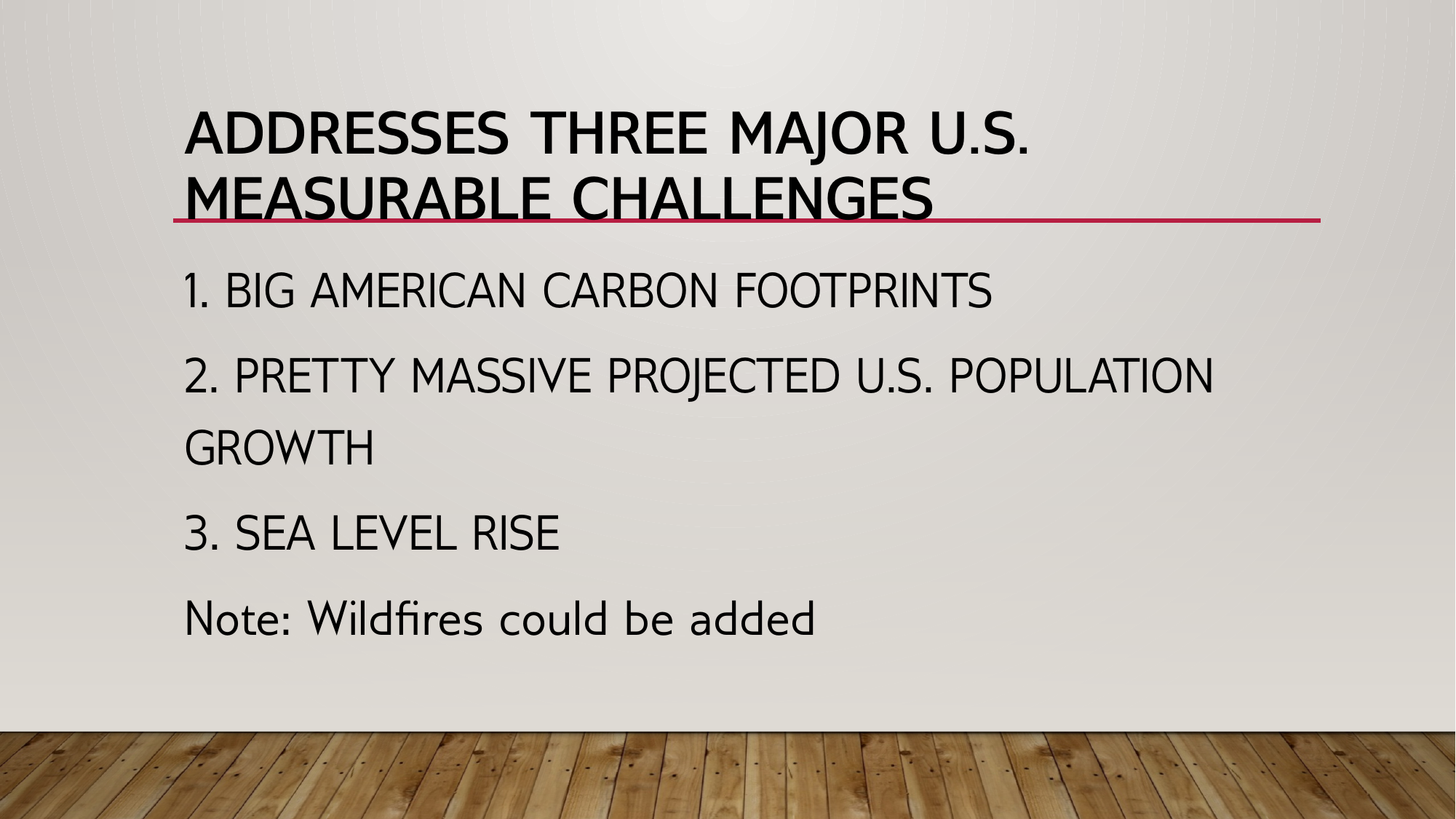

# ADDRESSES THREE MAJOR U.S. MEASURABLE CHALLENGES
1. BIG AMERICAN CARBON FOOTPRINTS
2. PRETTY MASSIVE PROJECTED U.S. POPULATION GROWTH
3. SEA LEVEL RISE
Note: Wildfires could be added